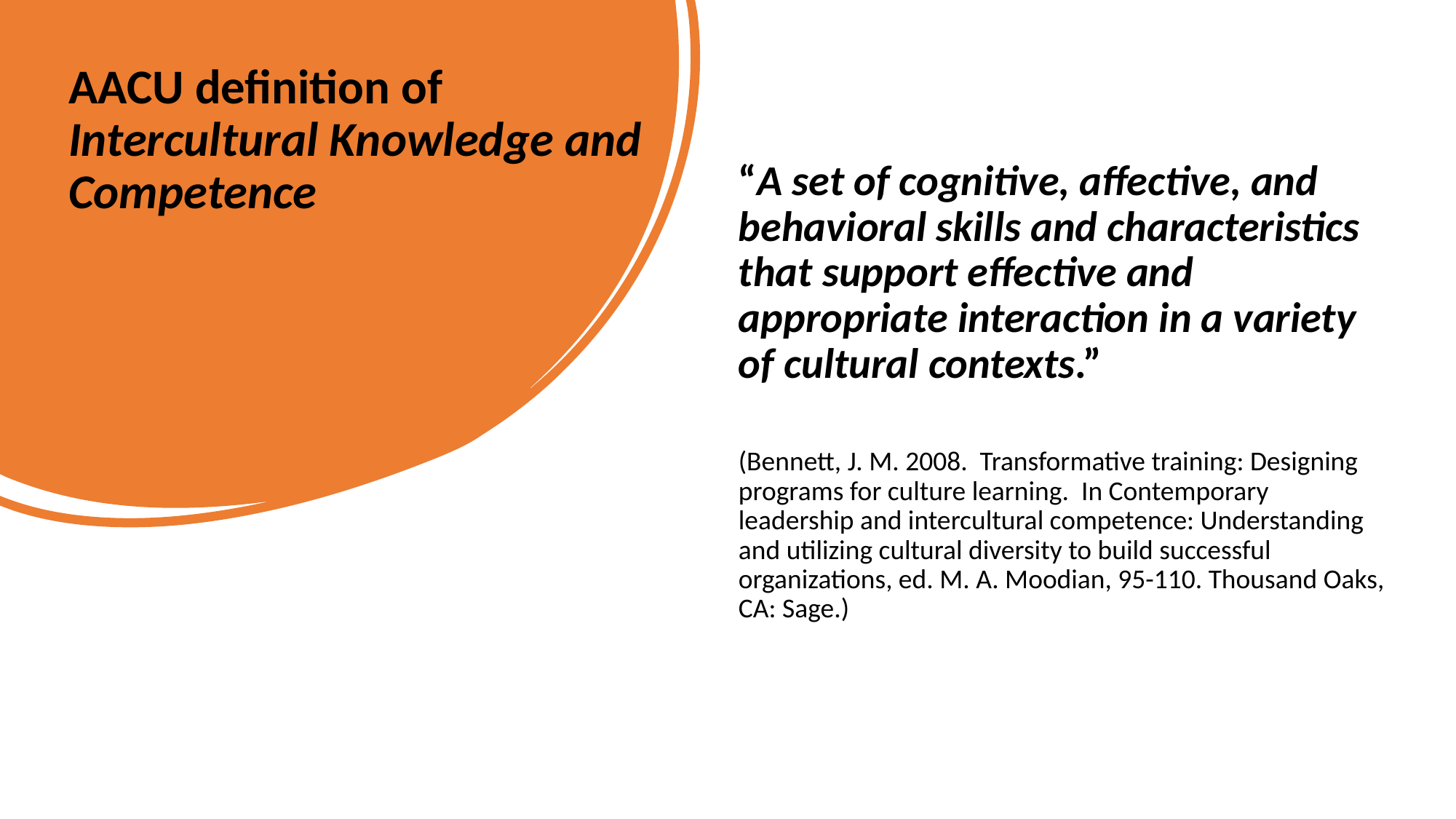

# AACU definition of Intercultural Knowledge and Competence

“A set of cognitive, affective, and behavioral skills and characteristics that support effective and appropriate interaction in a variety of cultural contexts.”

(Bennett, J. M. 2008.  Transformative training: Designing programs for culture learning.  In Contemporary leadership and intercultural competence: Understanding and utilizing cultural diversity to build successful organizations, ed. M. A. Moodian, 95-110. Thousand Oaks, CA: Sage.)